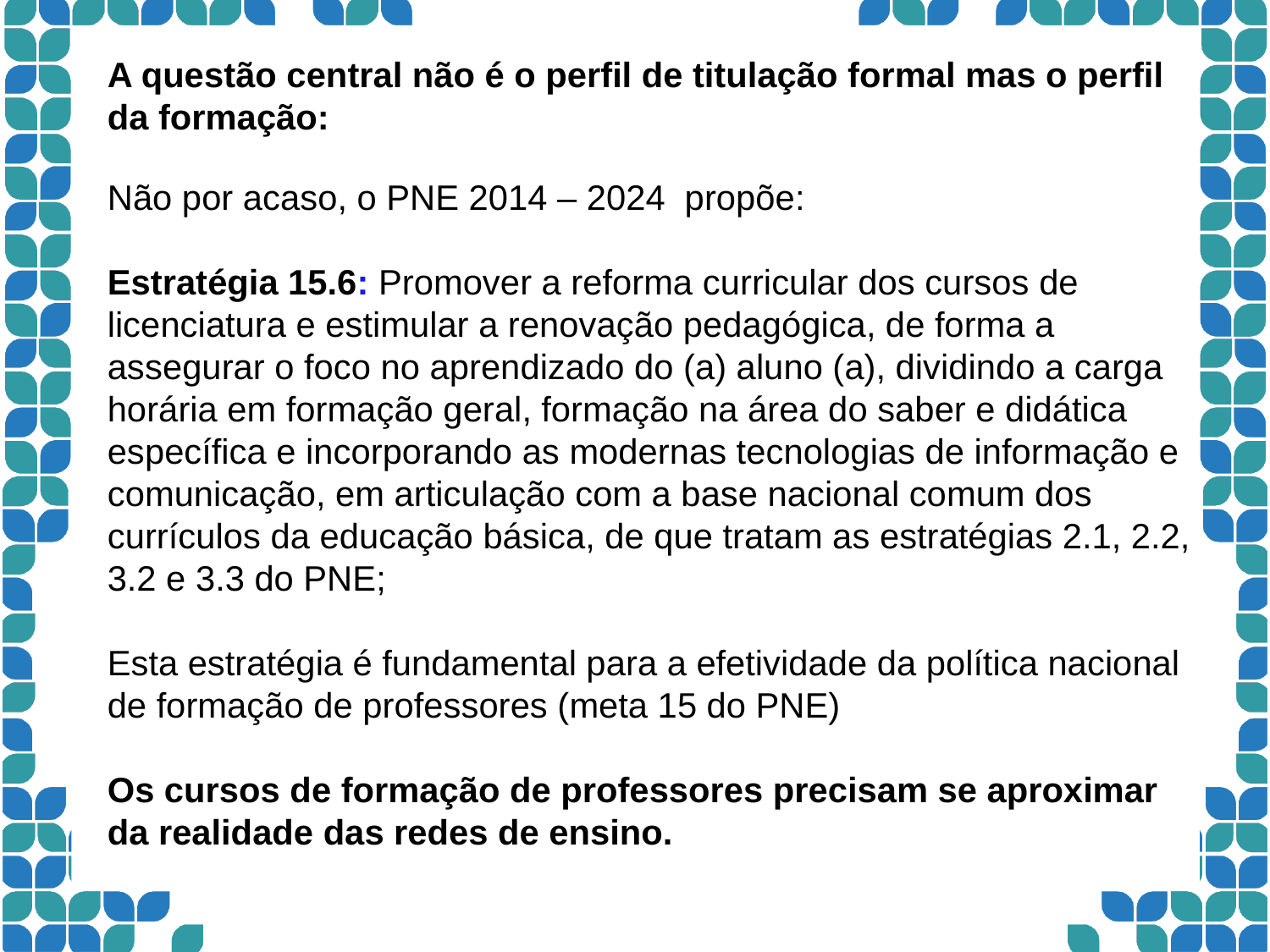

A questão central não é o perfil de titulação formal mas o perfil da formação:

Não por acaso, o PNE 2014 – 2024  propõe:

Estratégia 15.6: Promover a reforma curricular dos cursos de licenciatura e estimular a renovação pedagógica, de forma a assegurar o foco no aprendizado do (a) aluno (a), dividindo a carga horária em formação geral, formação na área do saber e didática específica e incorporando as modernas tecnologias de informação e comunicação, em articulação com a base nacional comum dos currículos da educação básica, de que tratam as estratégias 2.1, 2.2, 3.2 e 3.3 do PNE;

Esta estratégia é fundamental para a efetividade da política nacional de formação de professores (meta 15 do PNE)

Os cursos de formação de professores precisam se aproximar da realidade das redes de ensino.